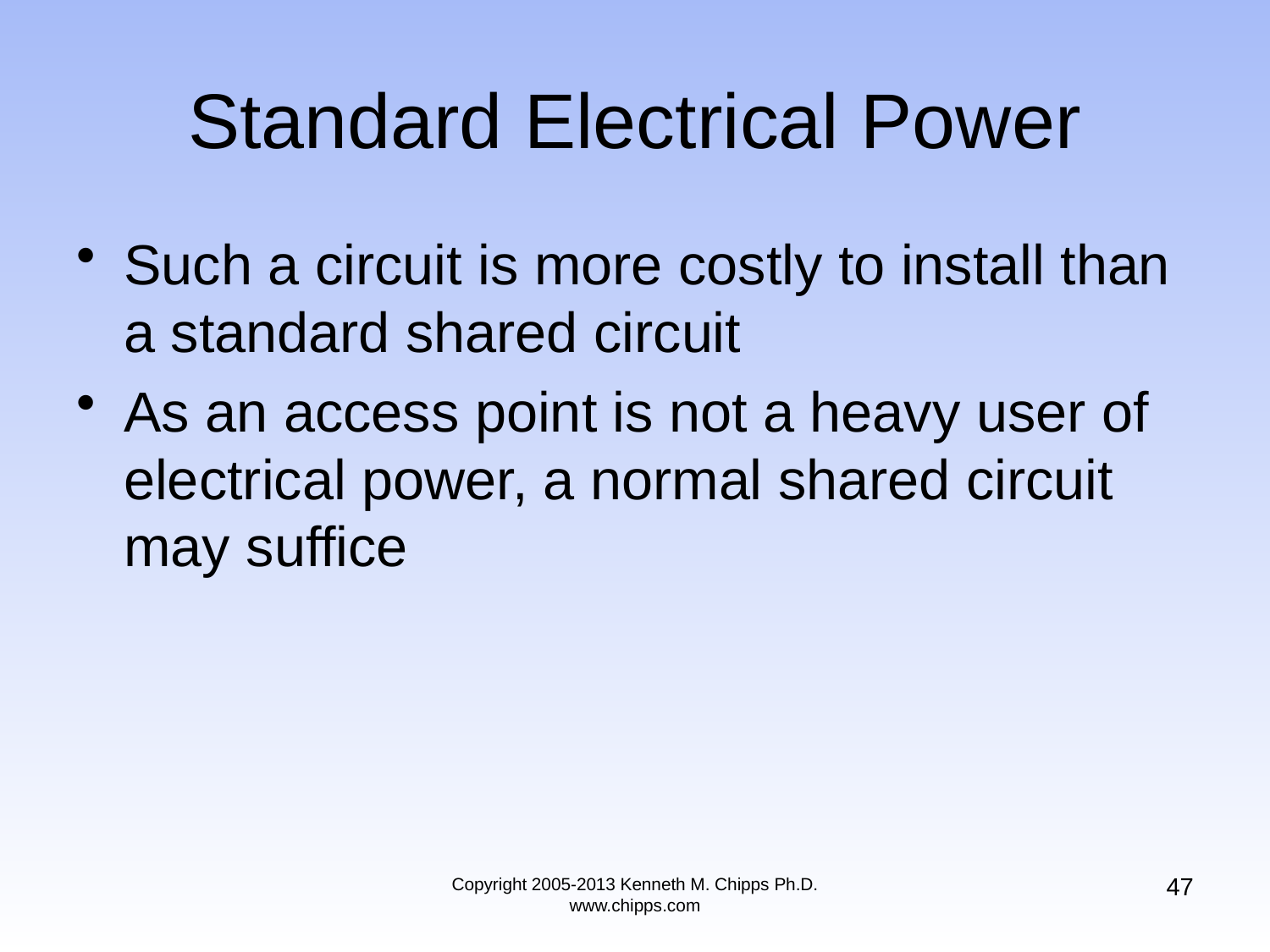

# Standard Electrical Power
Such a circuit is more costly to install than a standard shared circuit
As an access point is not a heavy user of electrical power, a normal shared circuit may suffice
47
Copyright 2005-2013 Kenneth M. Chipps Ph.D. www.chipps.com